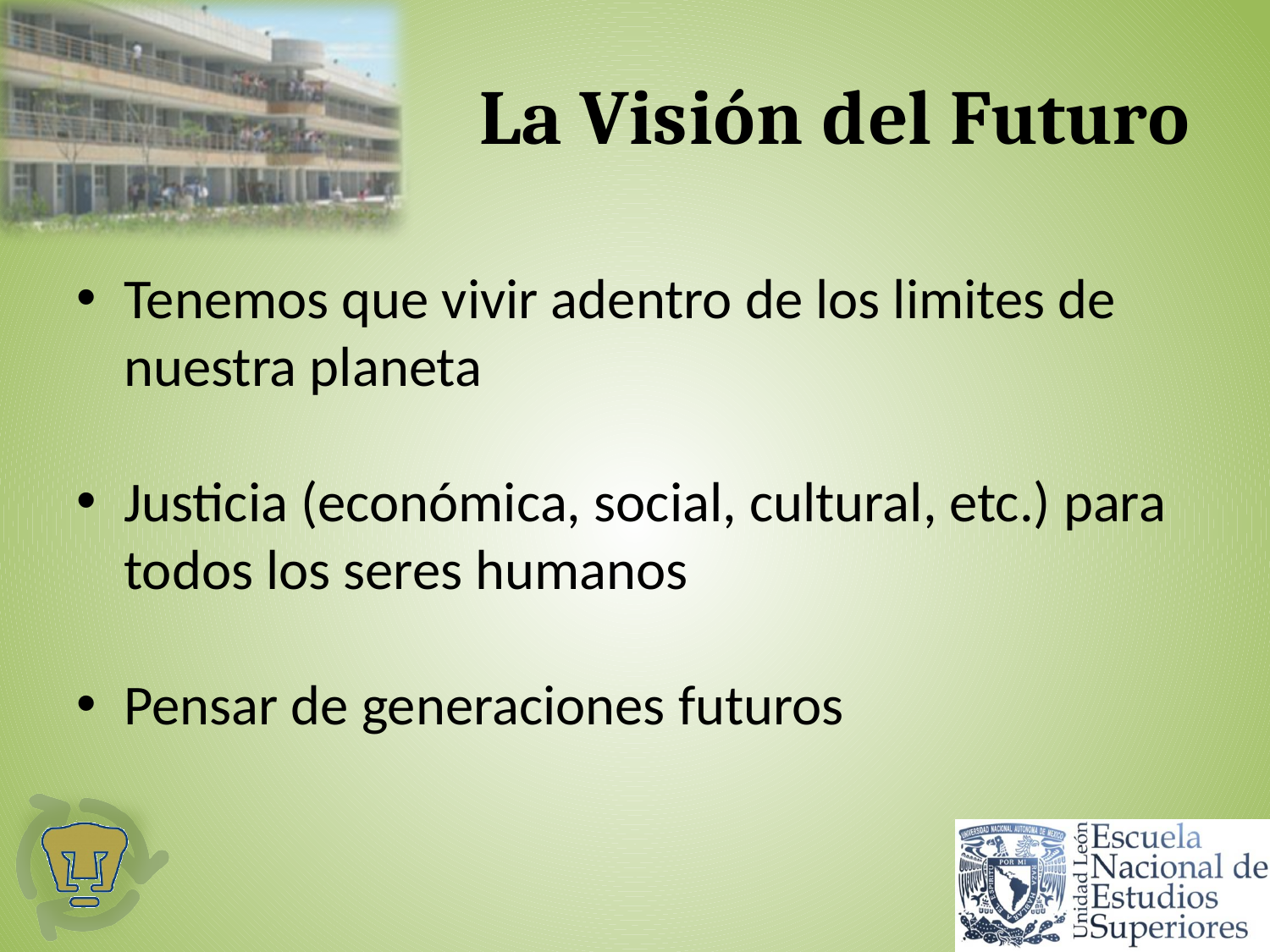

# La Visión del Futuro
Tenemos que vivir adentro de los limites de nuestra planeta

Justicia (económica, social, cultural, etc.) para todos los seres humanos

Pensar de generaciones futuros